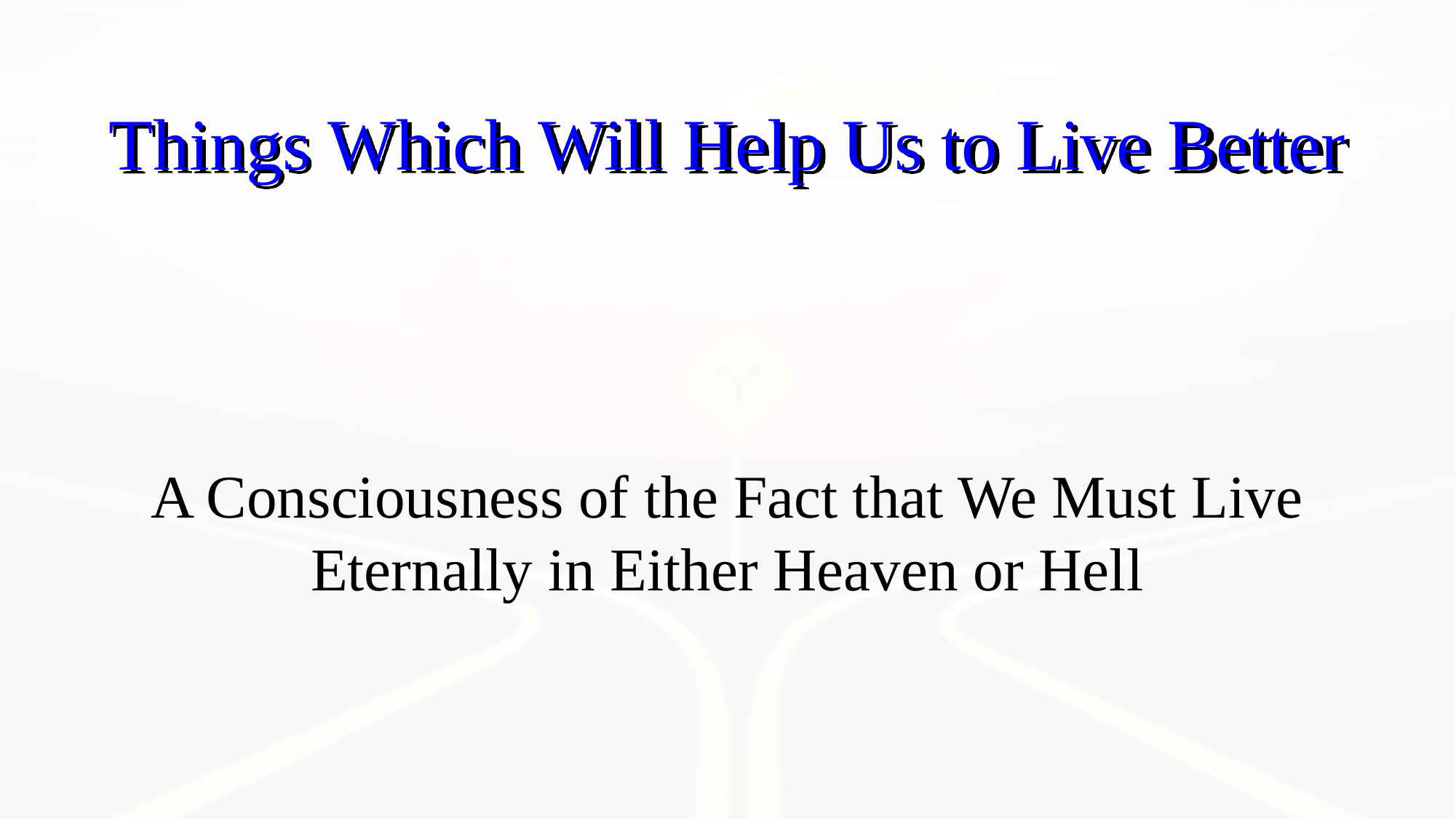

Things Which Will Help Us to Live Better
A Consciousness of the Fact that We Must Live Eternally in Either Heaven or Hell